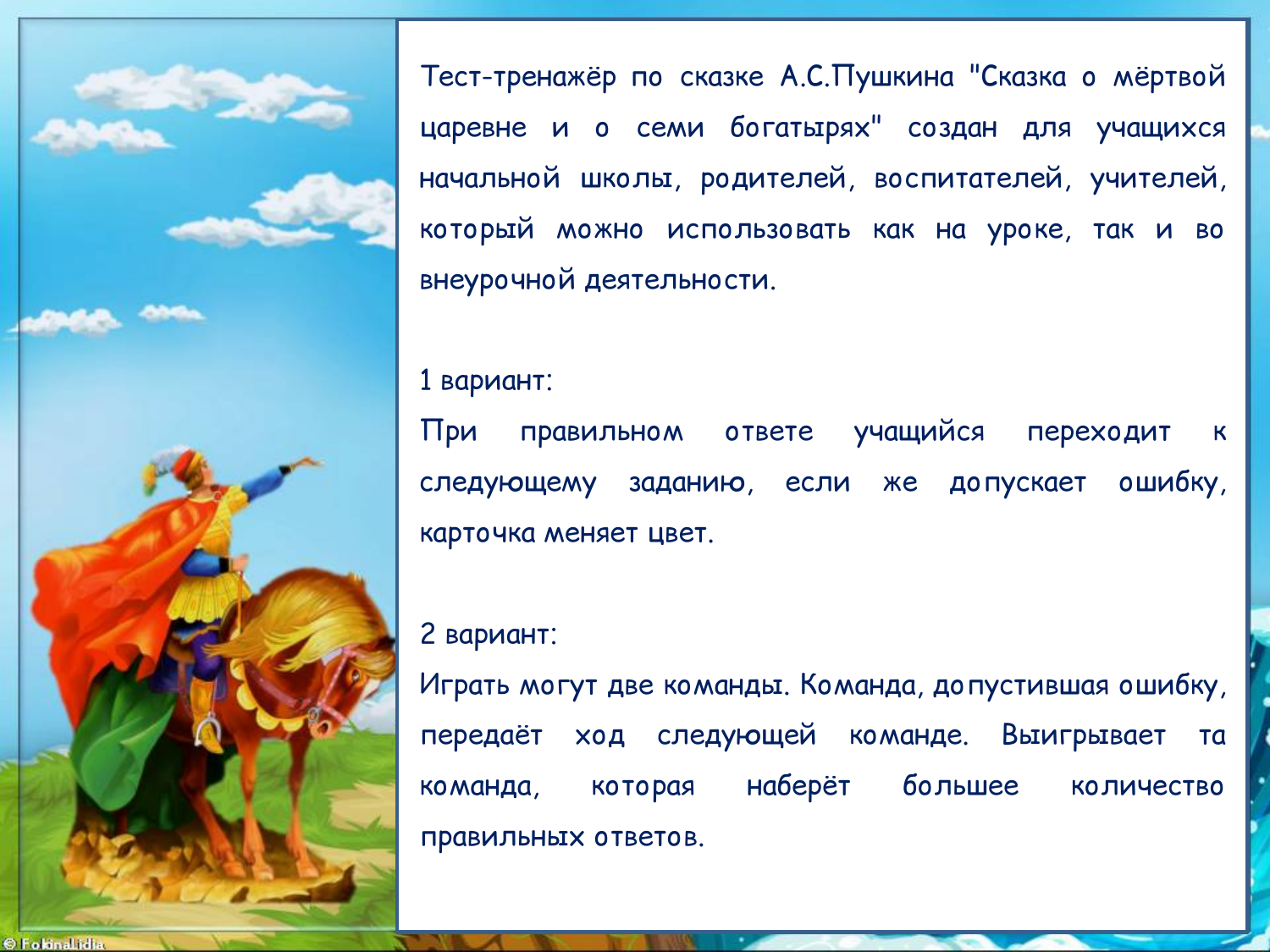

Тест-тренажёр по сказке А.С.Пушкина "Сказка о мёртвой царевне и о семи богатырях" создан для учащихся начальной школы, родителей, воспитателей, учителей, который можно использовать как на уроке, так и во внеурочной деятельности.

1 вариант:
При правильном ответе учащийся переходит к следующему заданию, если же допускает ошибку, карточка меняет цвет.

2 вариант:
Играть могут две команды. Команда, допустившая ошибку, передаёт ход следующей команде. Выигрывает та команда, которая наберёт большее количество правильных ответов.